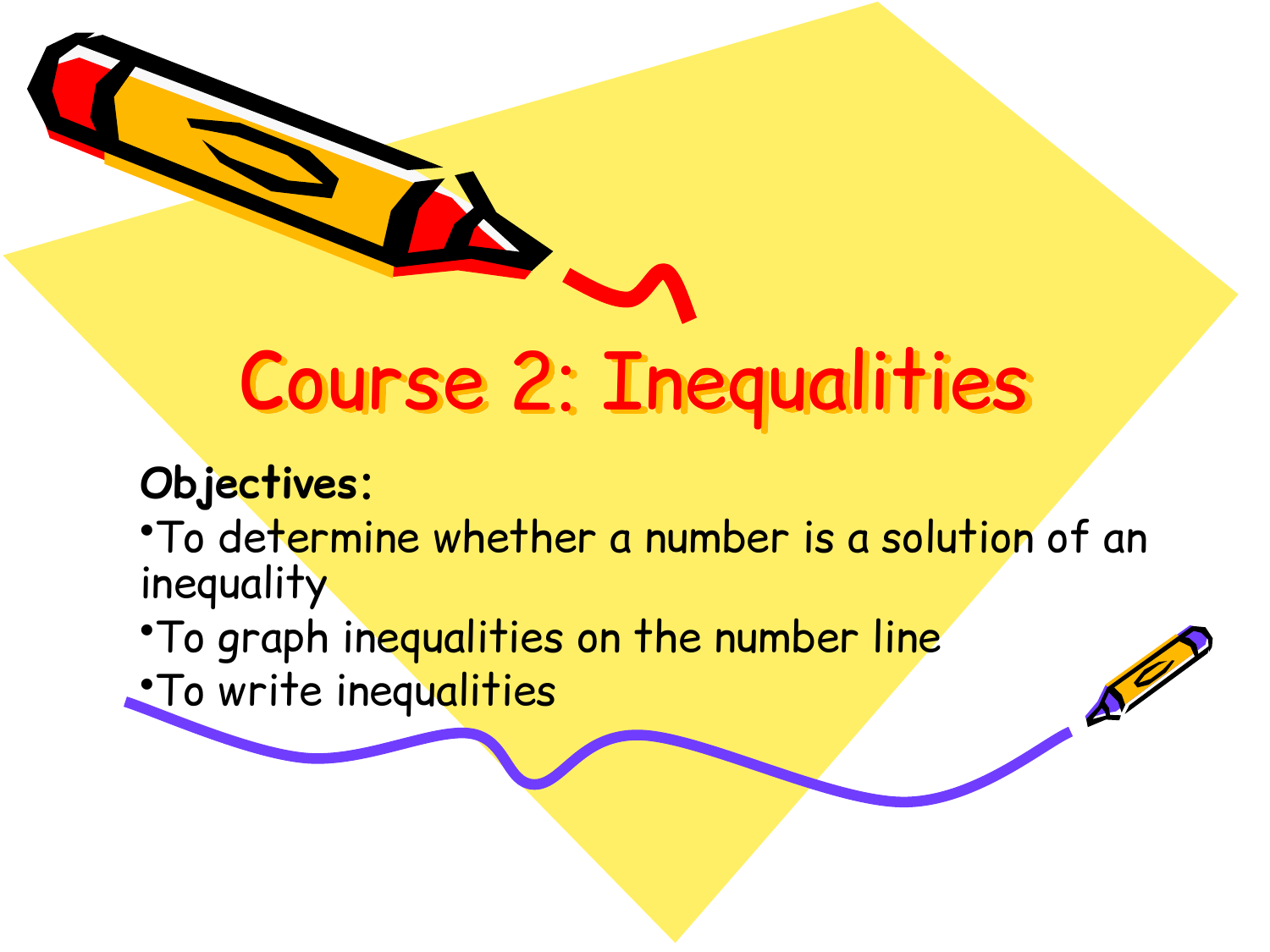

# Course 2: Inequalities
Objectives:
To determine whether a number is a solution of an inequality
To graph inequalities on the number line
To write inequalities